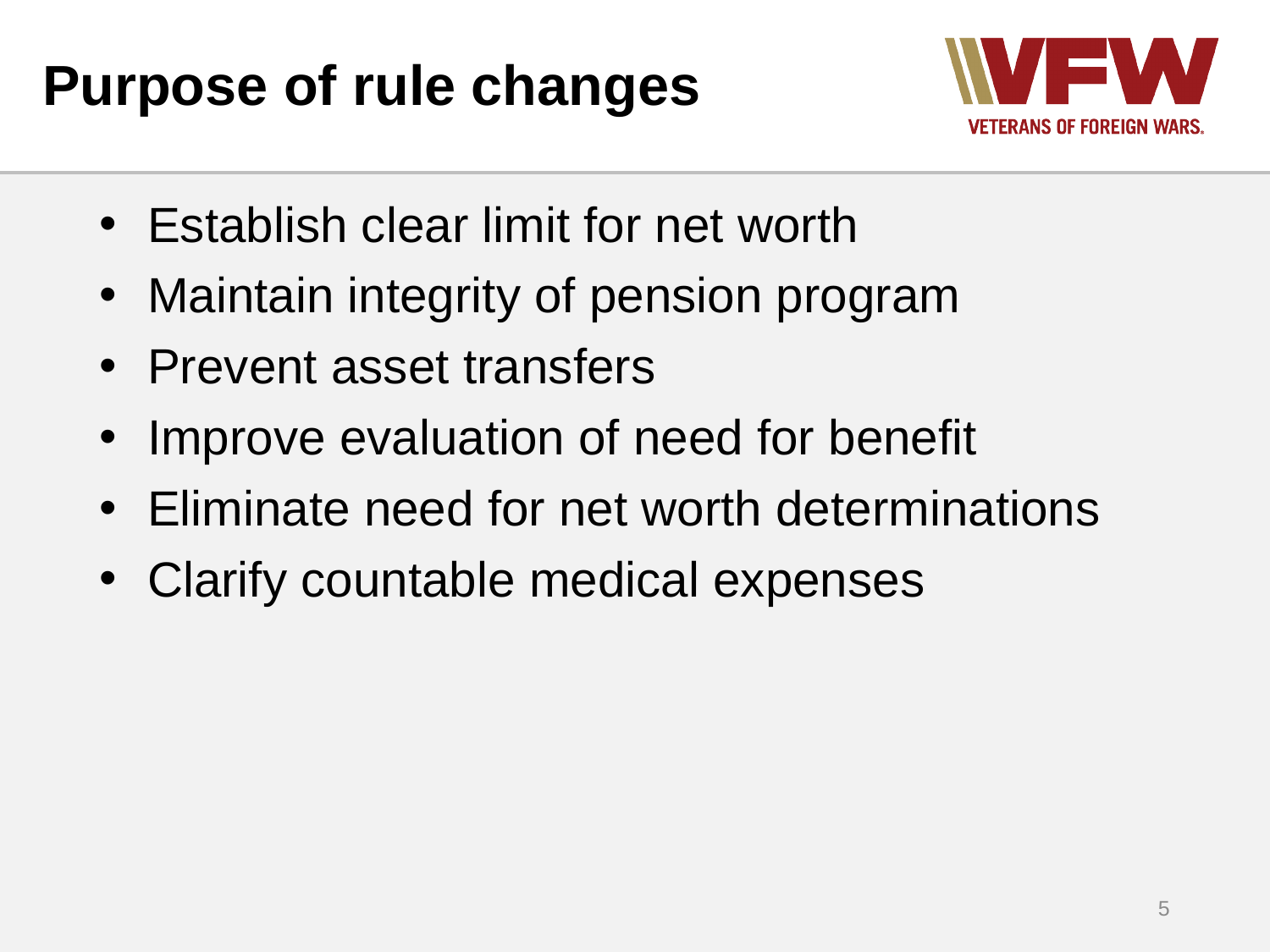

# Purpose of rule changes
Establish clear limit for net worth
Maintain integrity of pension program
Prevent asset transfers
Improve evaluation of need for benefit
Eliminate need for net worth determinations
Clarify countable medical expenses
5